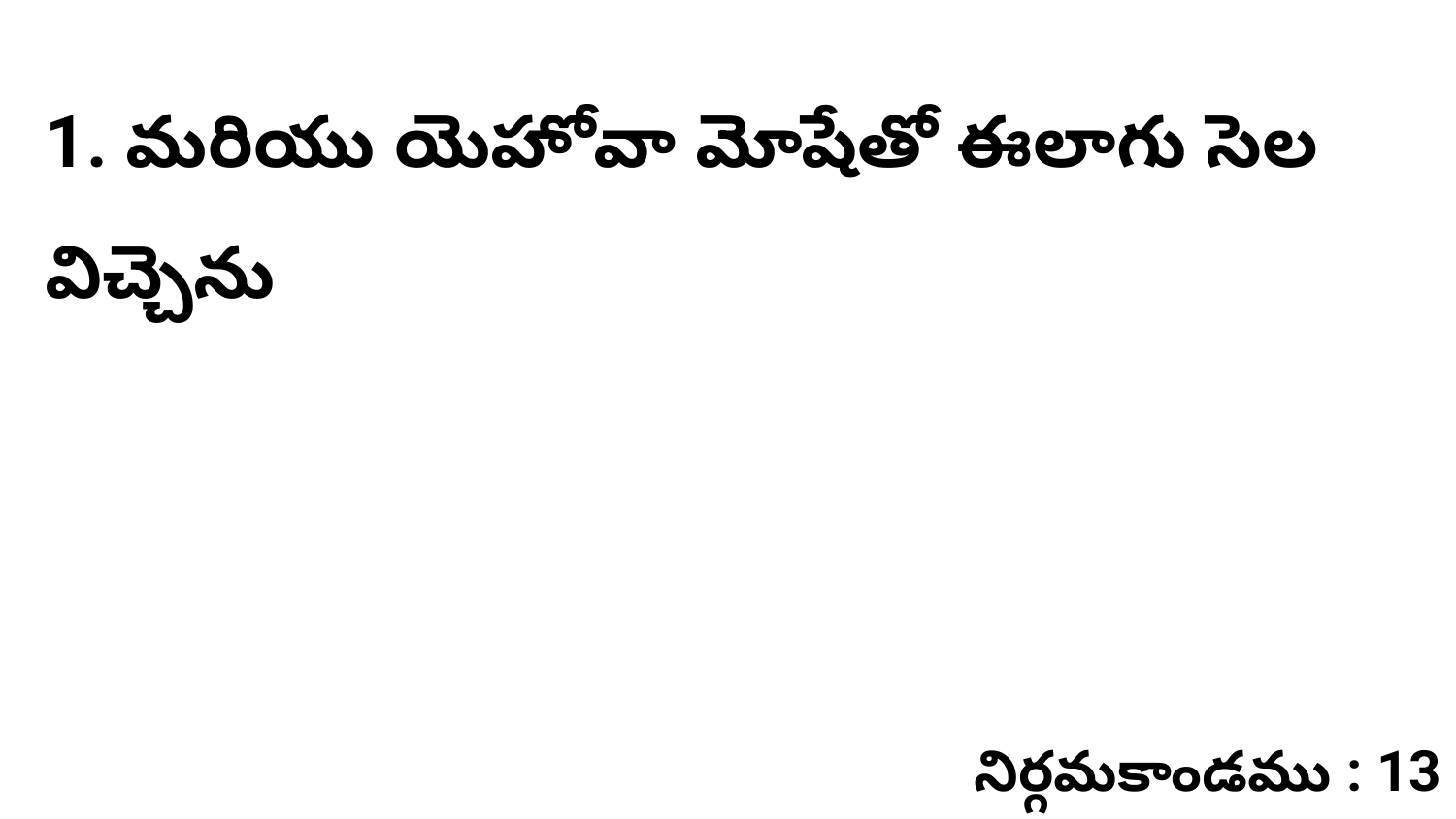

1. మరియు యెహోవా మోషేతో ఈలాగు సెల విచ్చెను
నిర్గమకాండము : 13